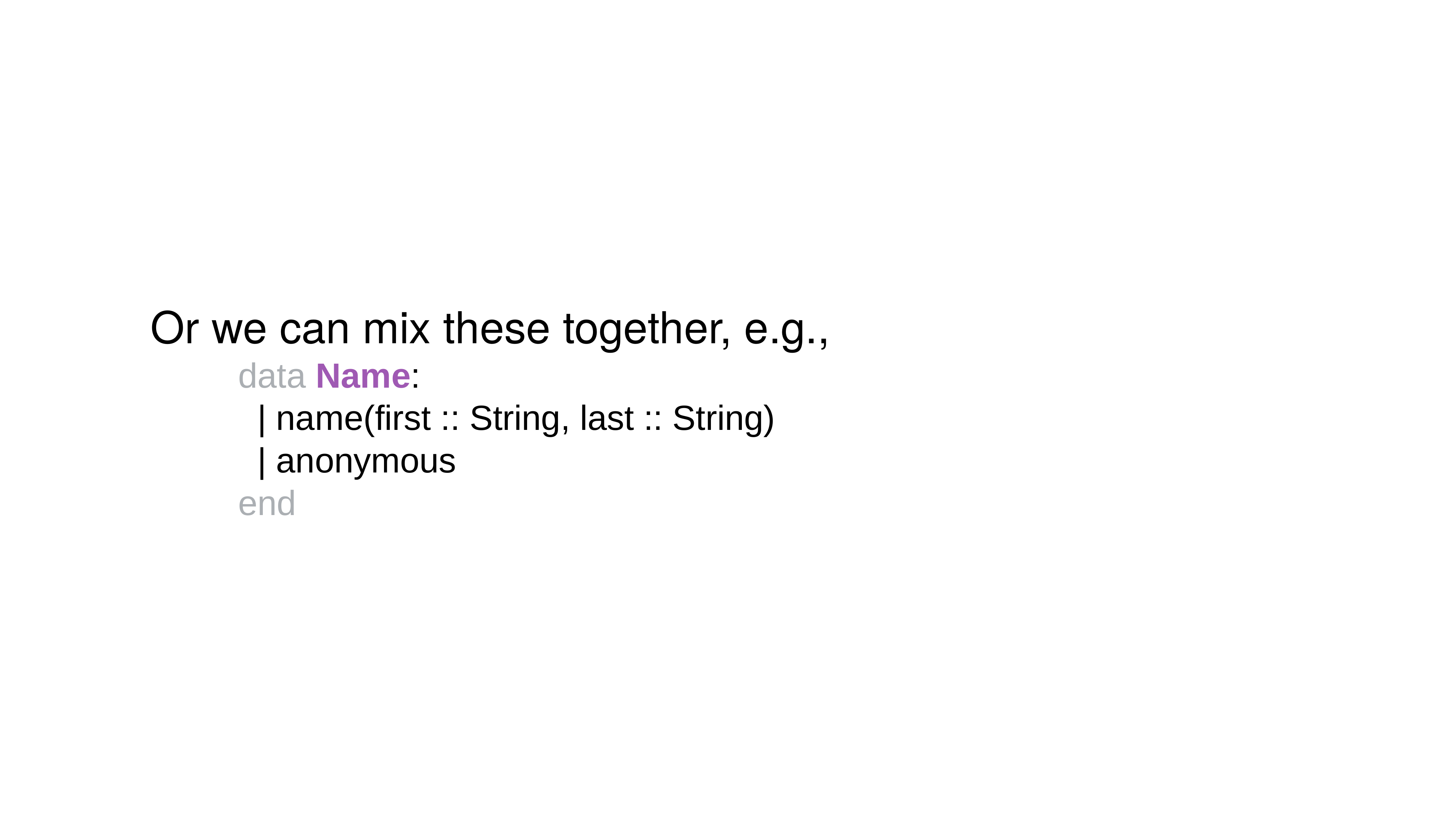

Or we can mix these together, e.g.,
data Name:
  | name(first :: String, last :: String)
  | anonymous
end